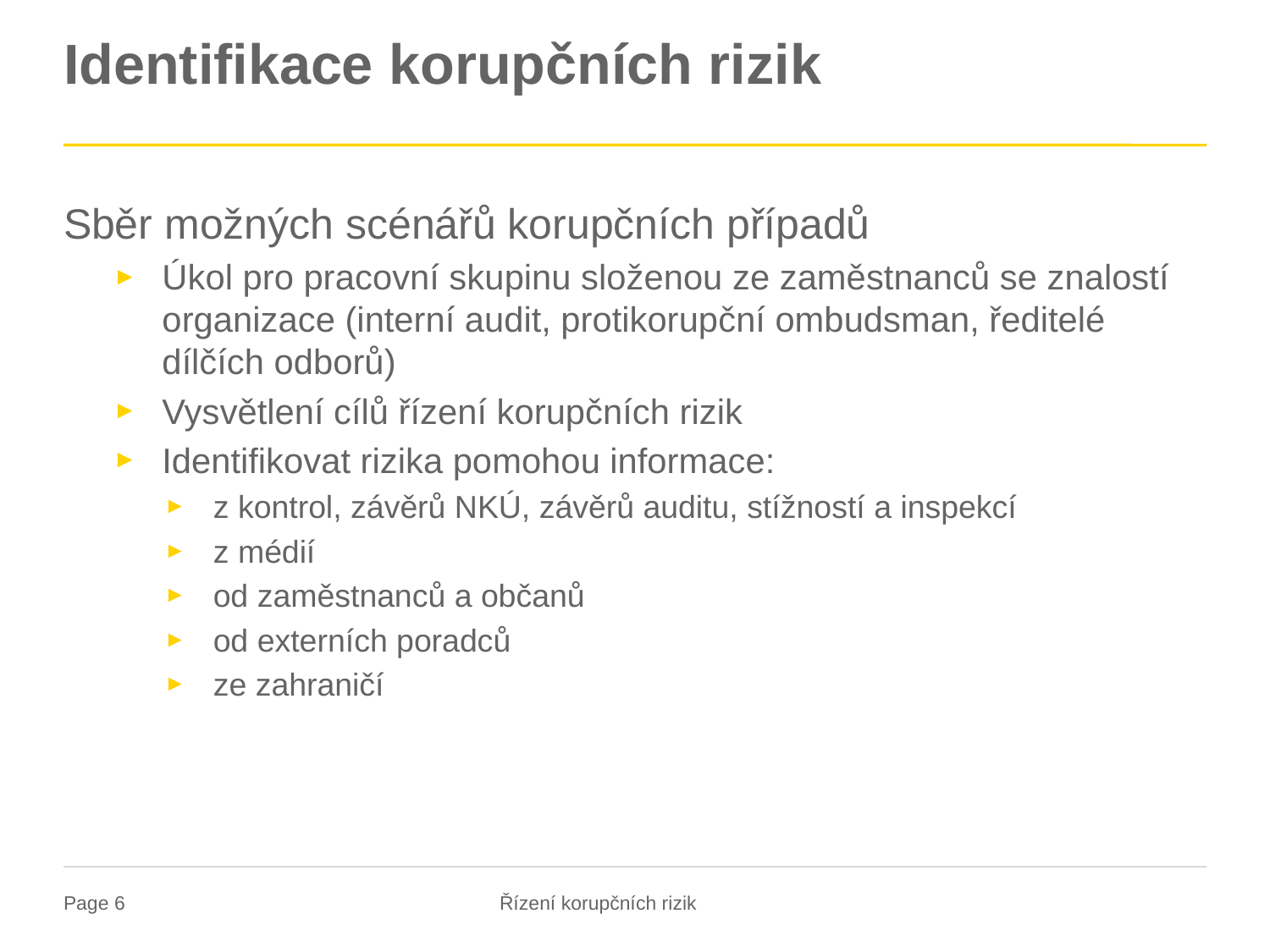

# Identifikace korupčních rizik
Sběr možných scénářů korupčních případů
Úkol pro pracovní skupinu složenou ze zaměstnanců se znalostí organizace (interní audit, protikorupční ombudsman, ředitelé dílčích odborů)
Vysvětlení cílů řízení korupčních rizik
Identifikovat rizika pomohou informace:
z kontrol, závěrů NKÚ, závěrů auditu, stížností a inspekcí
z médií
od zaměstnanců a občanů
od externích poradců
ze zahraničí

Řízení korupčních rizik